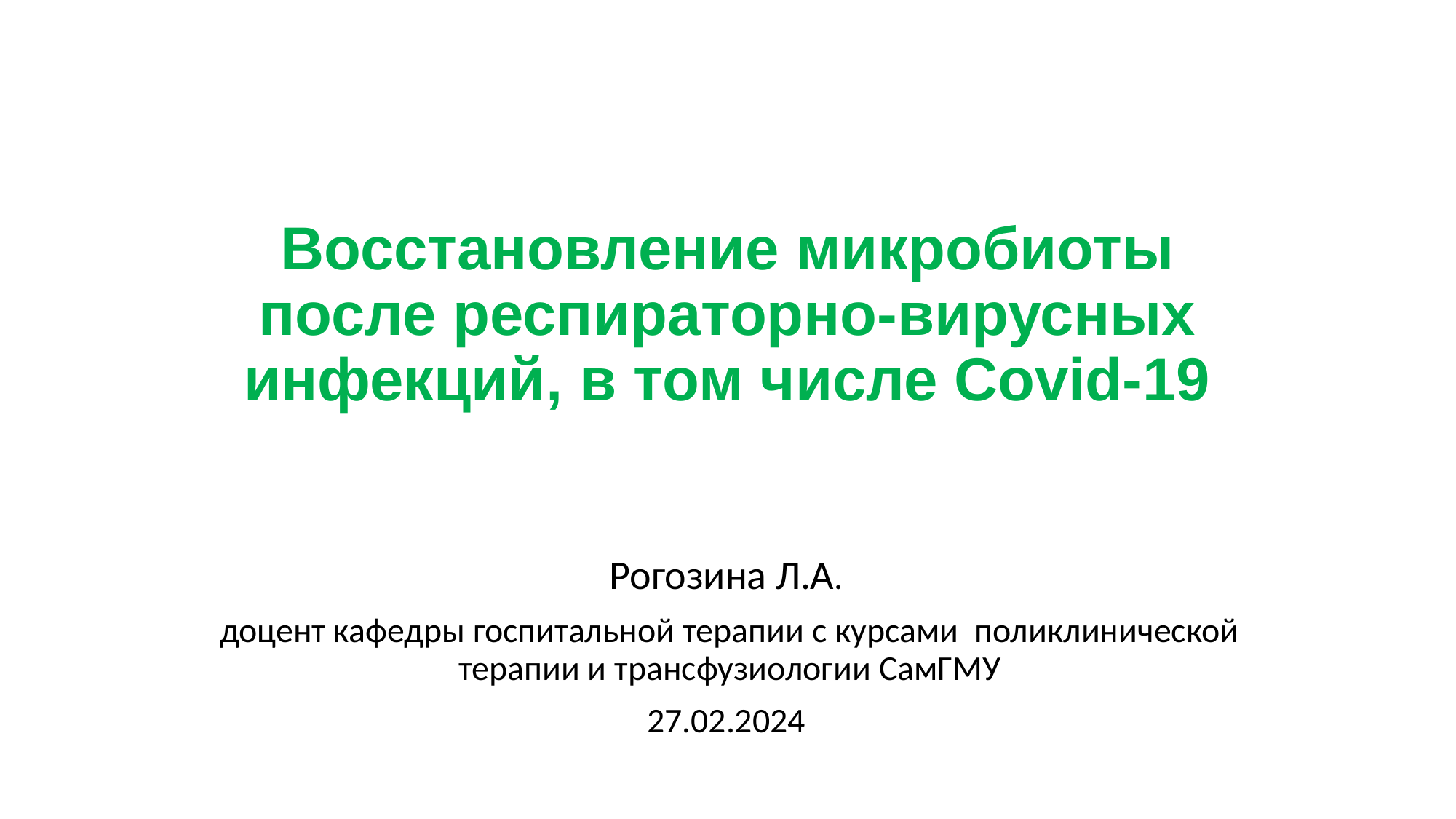

# Восстановление микробиоты после респираторно-вирусных инфекций, в том числе Covid-19
Рогозина Л.А.
доцент кафедры госпитальной терапии с курсами  поликлинической терапии и трансфузиологии СамГМУ
27.02.2024